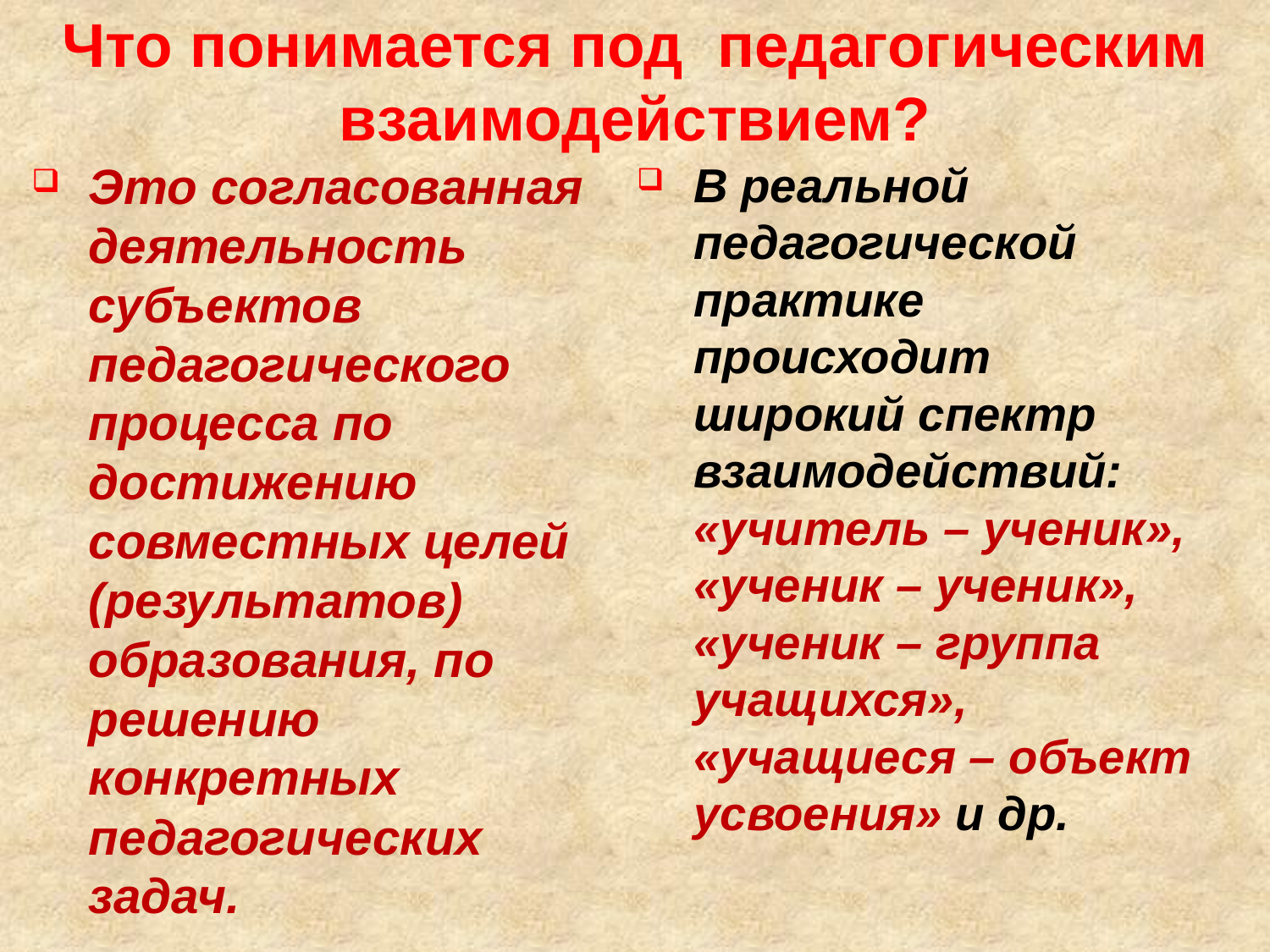

# Что понимается под  педагогическим взаимодействием?
Это согласованная деятельность субъектов педагогического процесса по достижению совместных целей (результатов) образования, по решению конкретных педагогических задач.
В реальной педагогической практике происходит широкий спектр взаимодействий: «учитель – ученик», «ученик – ученик», «ученик – группа учащихся», «учащиеся – объект усвоения» и др.